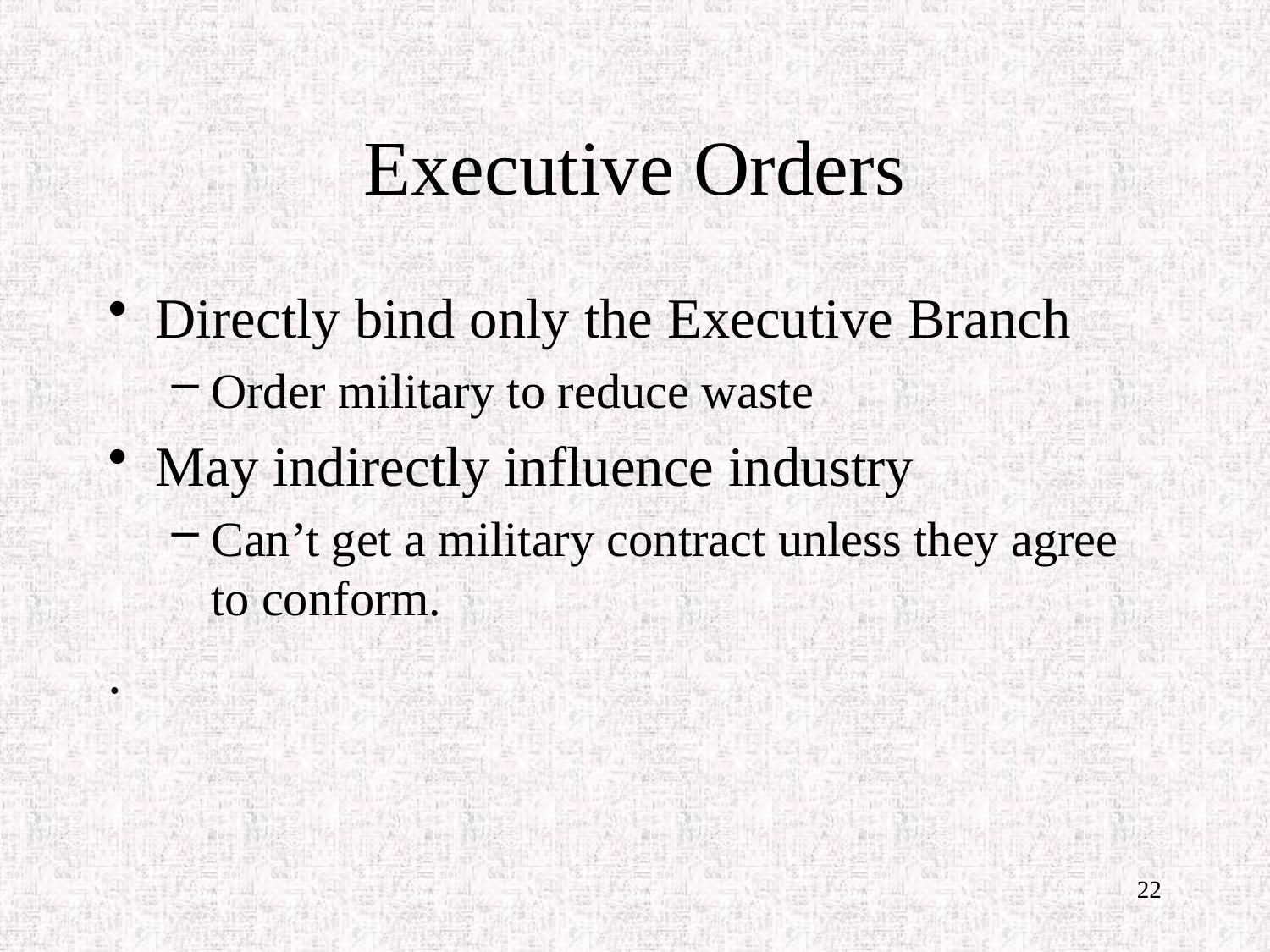

# Executive Orders
Directly bind only the Executive Branch
Order military to reduce waste
May indirectly influence industry
Can’t get a military contract unless they agree to conform.
.
22